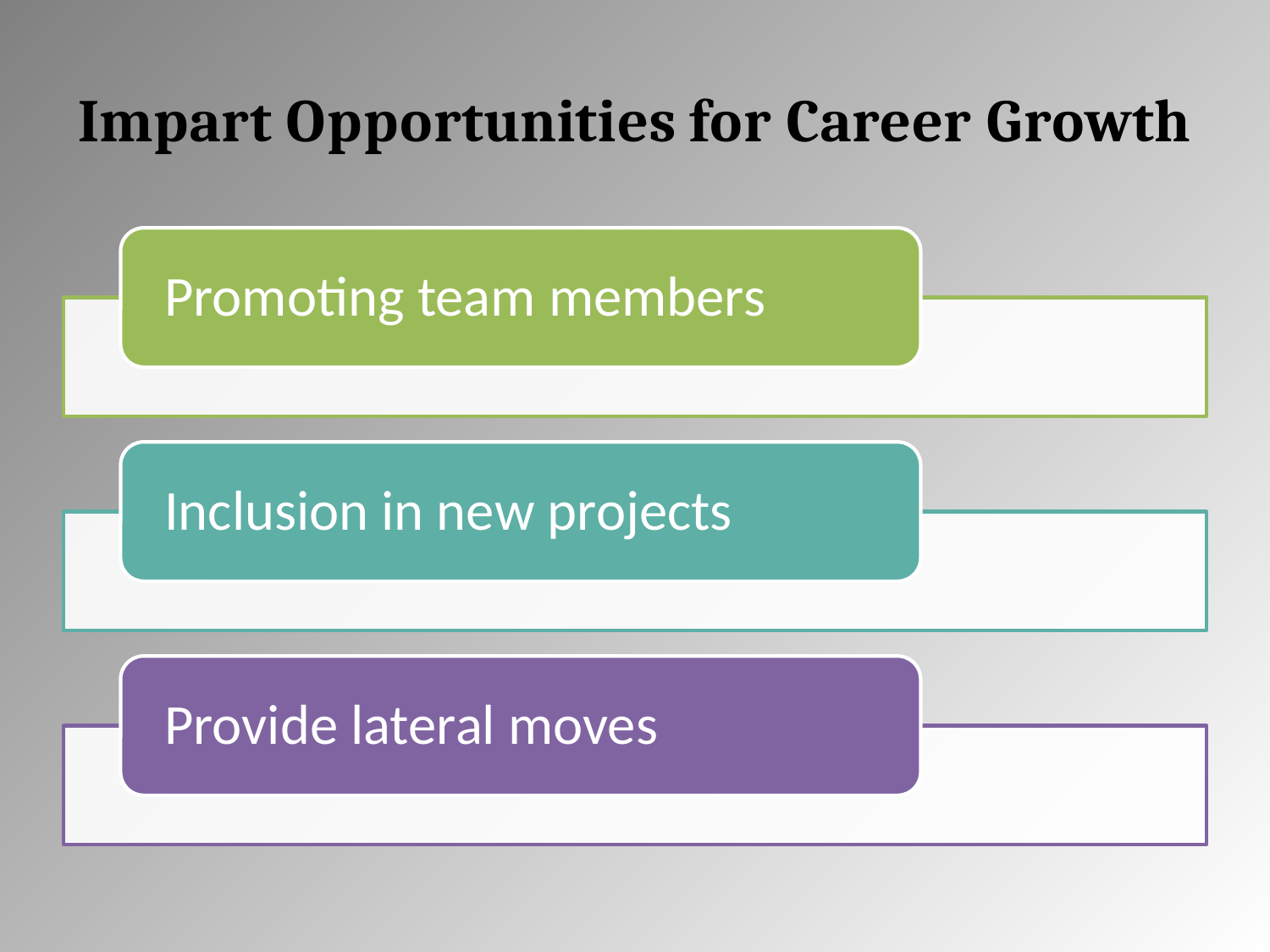

# Impart Opportunities for Career Growth
Promoting team members
Inclusion in new projects
Provide lateral moves